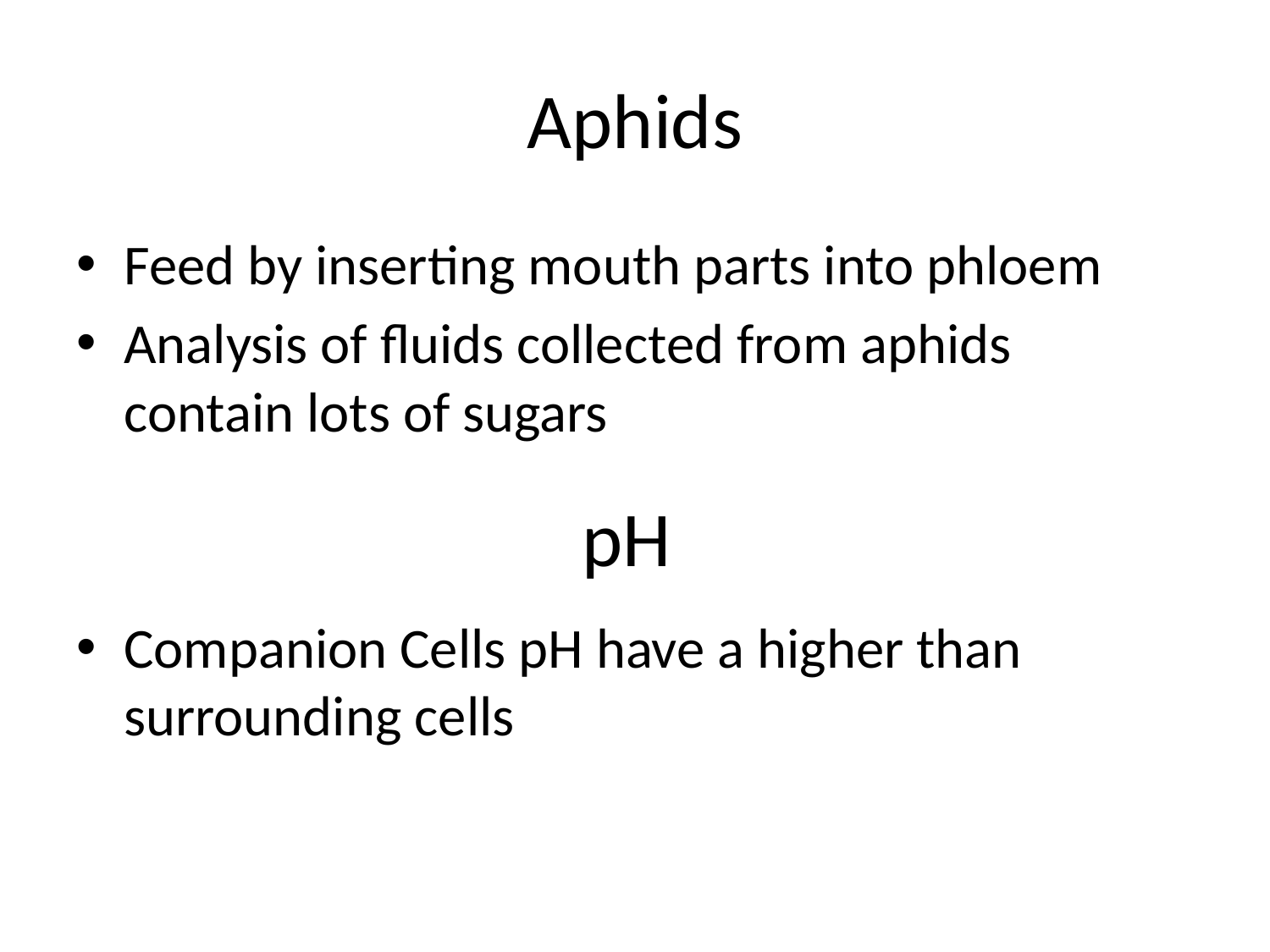

# Aphids
Feed by inserting mouth parts into phloem
Analysis of fluids collected from aphids contain lots of sugars

Companion Cells pH have a higher than surrounding cells

pH